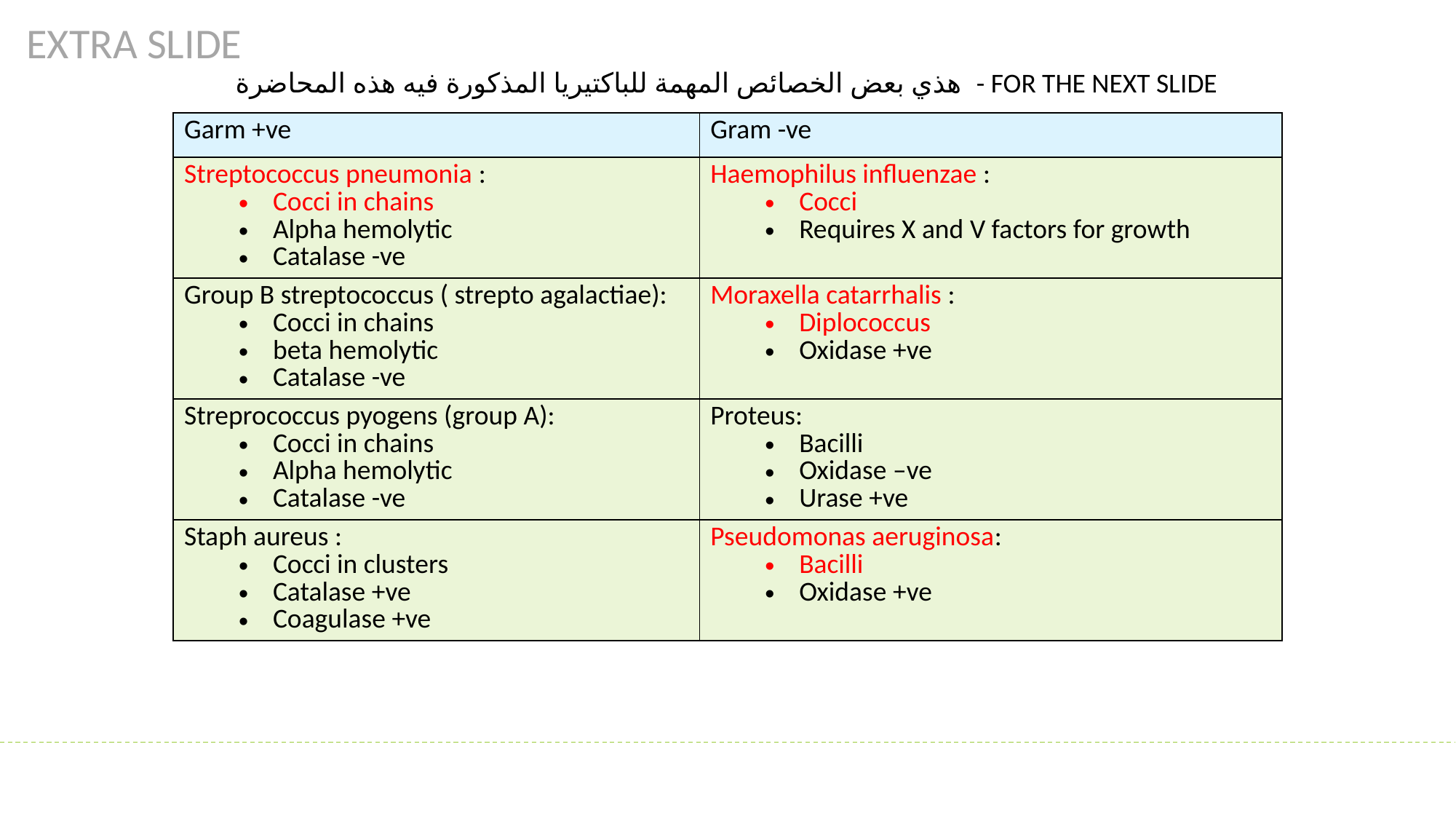

EXTRA SLIDE
هذي بعض الخصائص المهمة للباكتيريا المذكورة فيه هذه المحاضرة  - FOR THE NEXT SLIDE
| Garm +ve | Gram -ve |
| --- | --- |
| Streptococcus pneumonia : Cocci in chains Alpha hemolytic Catalase -ve | Haemophilus influenzae : Cocci Requires X and V factors for growth |
| Group B streptococcus ( strepto agalactiae): Cocci in chains beta hemolytic Catalase -ve | Moraxella catarrhalis : Diplococcus Oxidase +ve |
| Streprococcus pyogens (group A): Cocci in chains Alpha hemolytic Catalase -ve | Proteus: Bacilli Oxidase –ve Urase +ve |
| Staph aureus : Cocci in clusters Catalase +ve Coagulase +ve | Pseudomonas aeruginosa: Bacilli Oxidase +ve |